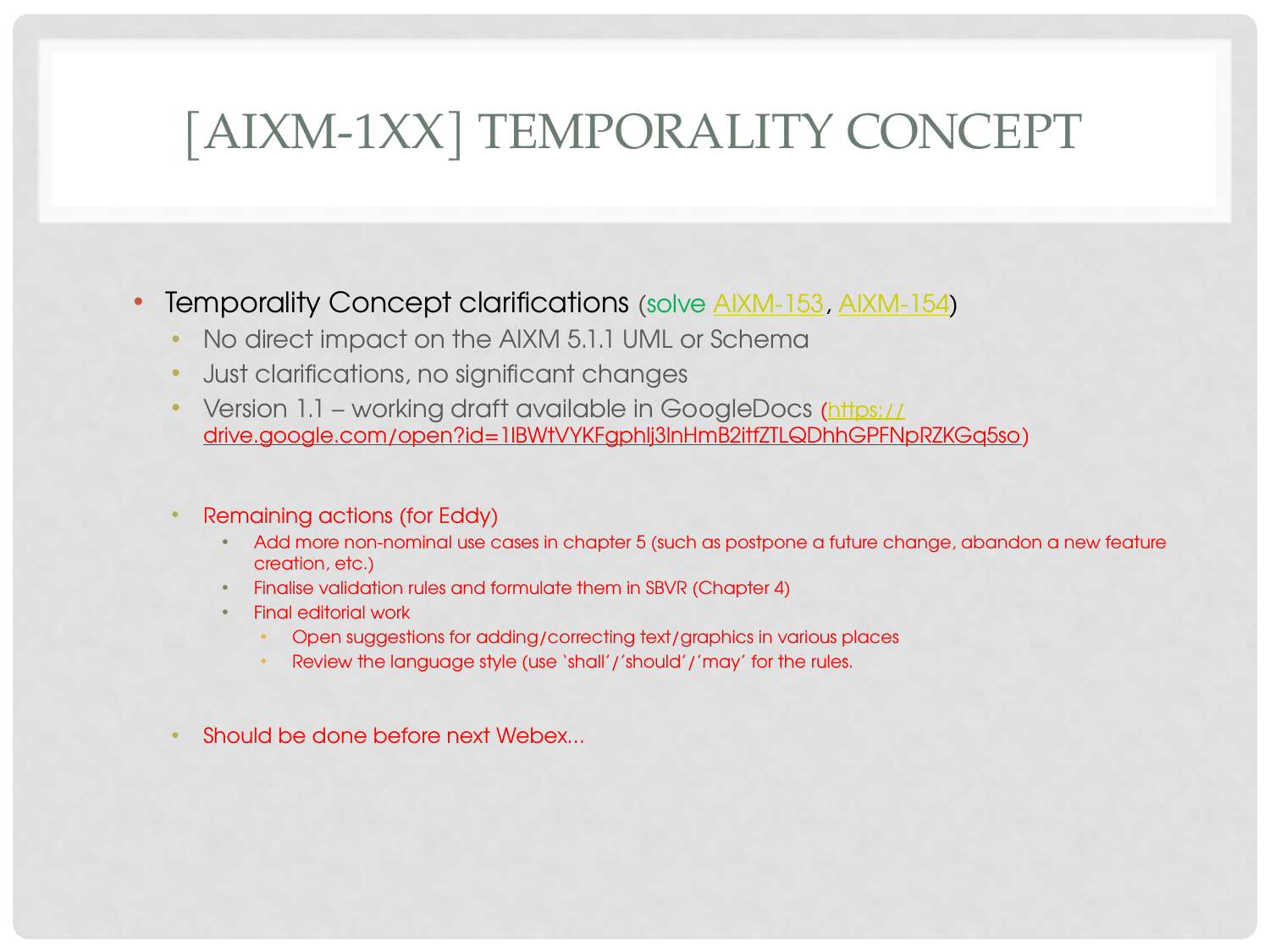

# [AIXM-1xx] TeMPORALITY Concept

Temporality Concept clarifications (solve AIXM-153, AIXM-154)
No direct impact on the AIXM 5.1.1 UML or Schema
Just clarifications, no significant changes
Version 1.1 – working draft available in GoogleDocs (https://drive.google.com/open?id=1lBWtVYKFgphlj3lnHmB2itfZTLQDhhGPFNpRZKGq5so)

Remaining actions (for Eddy)
Add more non-nominal use cases in chapter 5 (such as postpone a future change, abandon a new feature creation, etc.)
Finalise validation rules and formulate them in SBVR (Chapter 4)
Final editorial work
Open suggestions for adding/correcting text/graphics in various places
Review the language style (use ‘shall’/’should’/’may’ for the rules.

Should be done before next Webex…